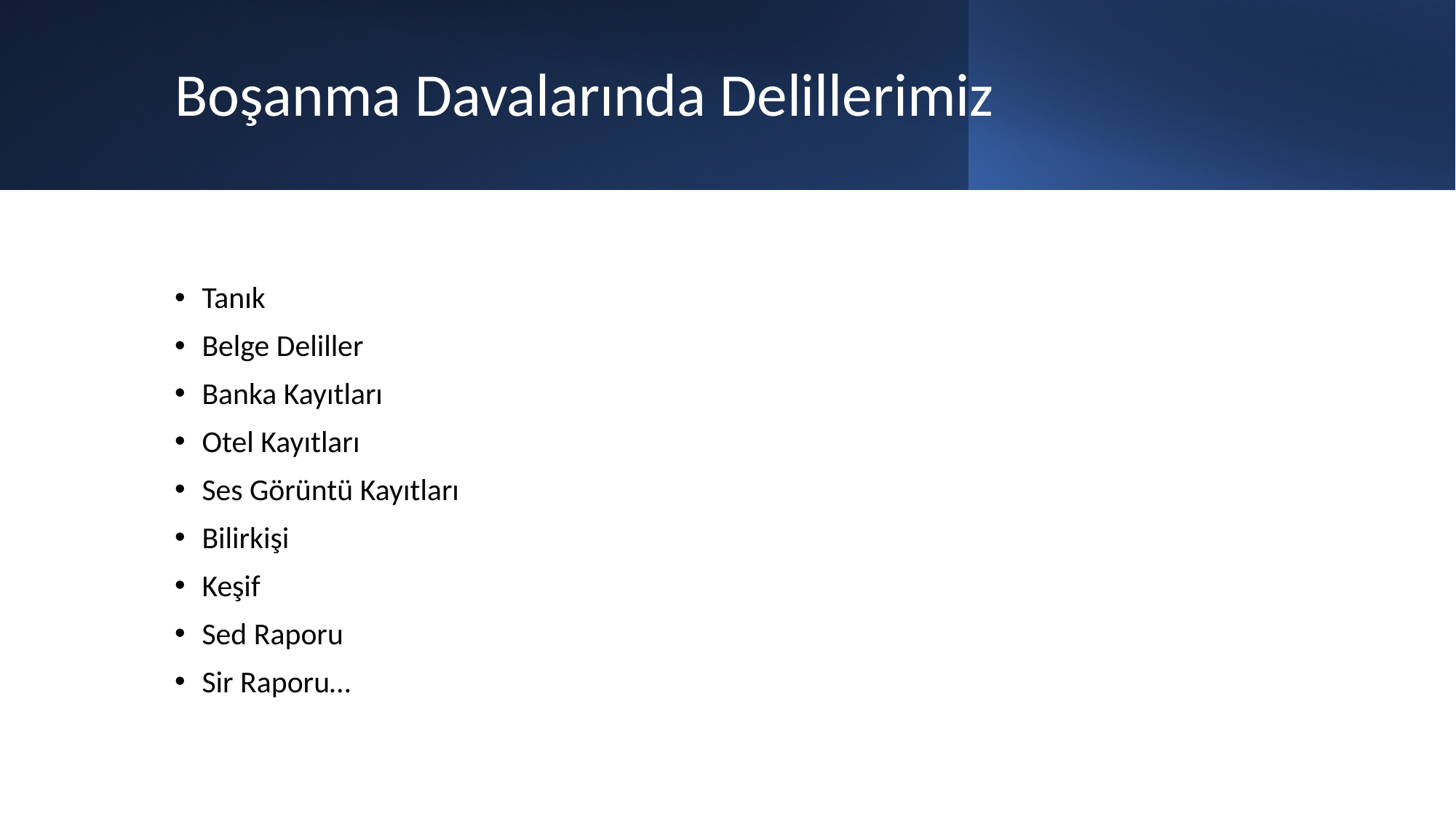

# Boşanma Davalarında Delillerimiz
Tanık
Belge Deliller
Banka Kayıtları
Otel Kayıtları
Ses Görüntü Kayıtları
Bilirkişi
Keşif
Sed Raporu
Sir Raporu…